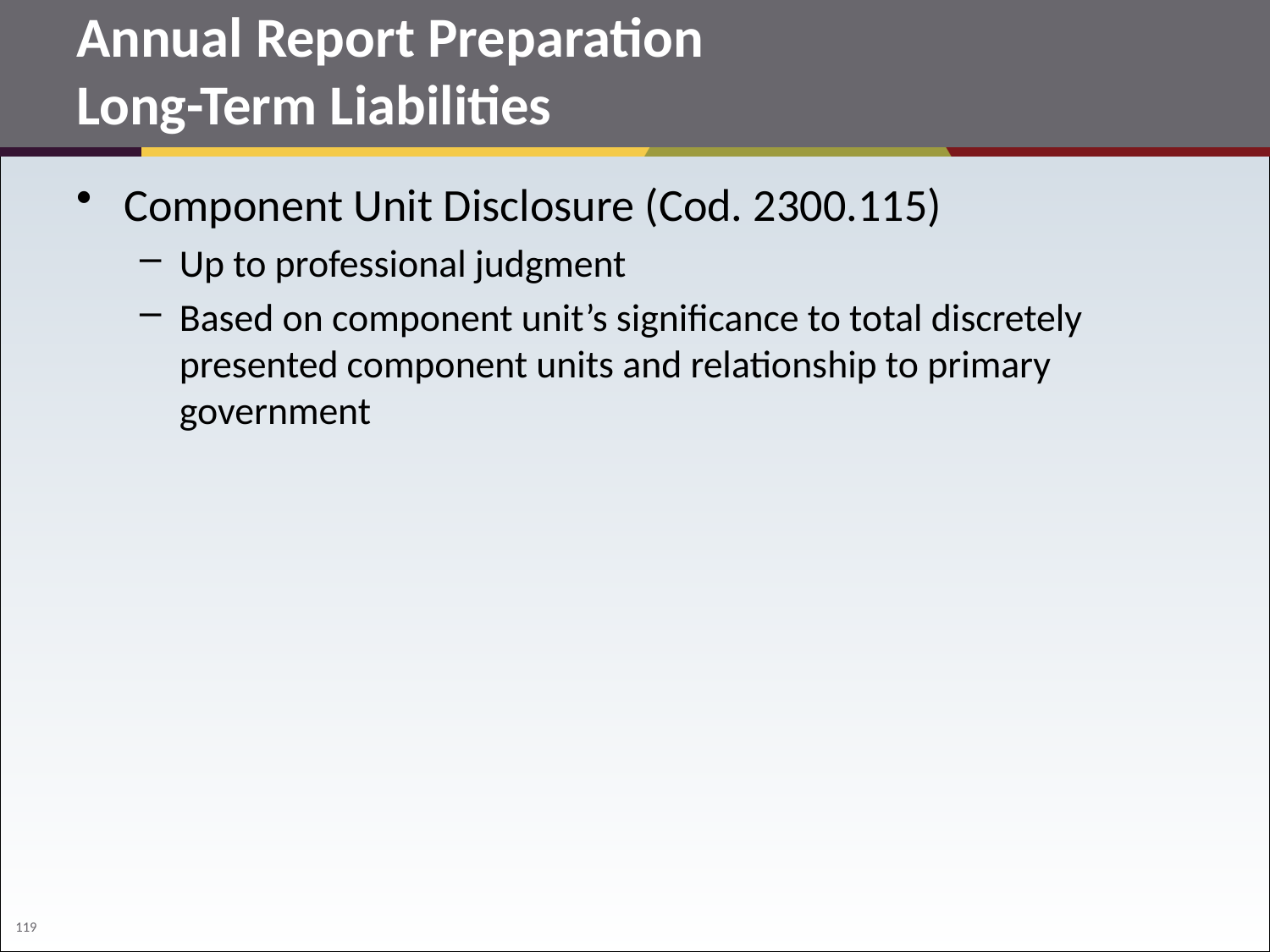

# Annual Report Preparation Long-Term Liabilities
Component Unit Disclosure (Cod. 2300.115)
Up to professional judgment
Based on component unit’s significance to total discretely presented component units and relationship to primary government